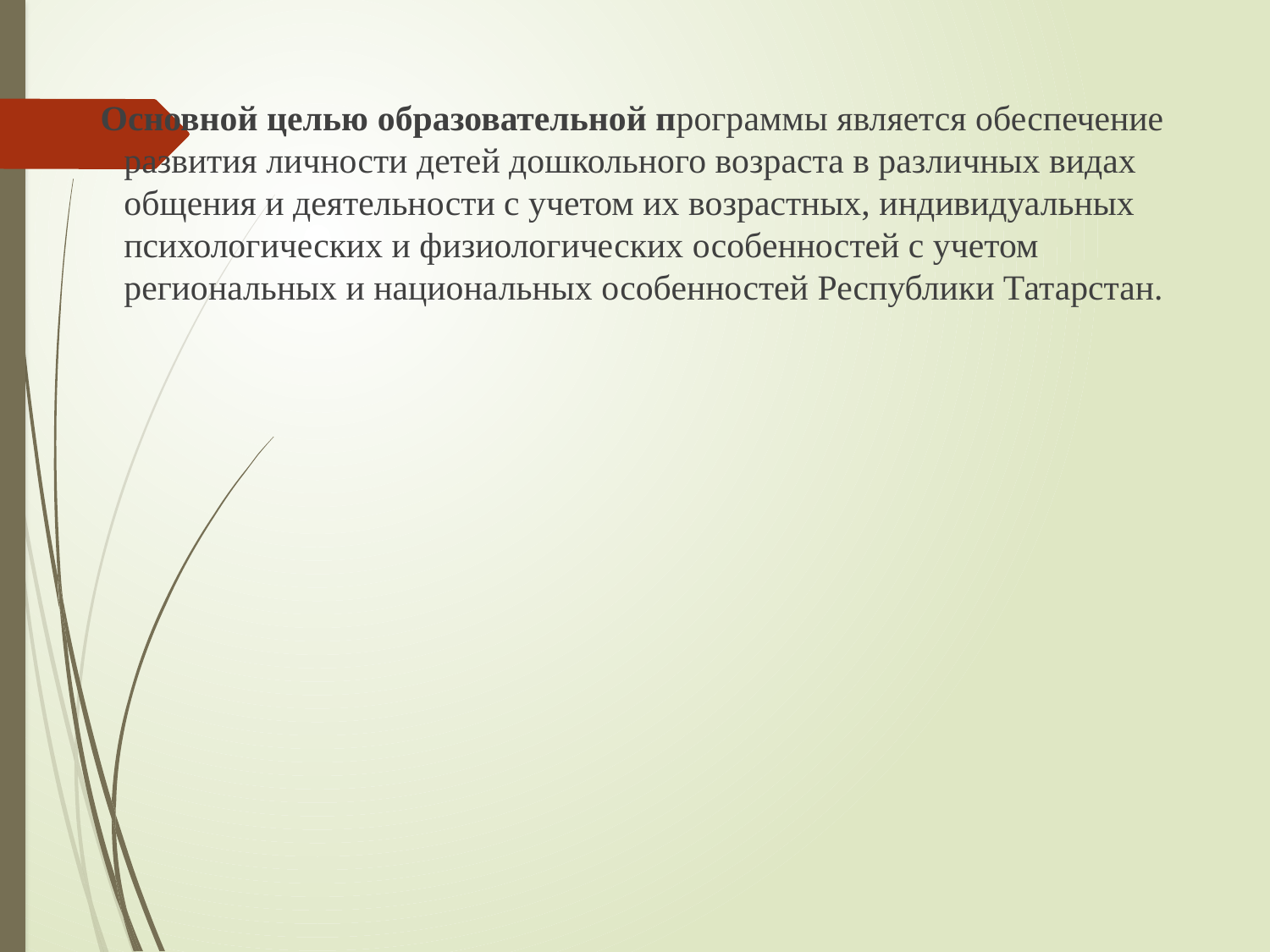

#
   Основной целью образовательной программы является обеспечение развития личности детей дошкольного возраста в различных видах общения и деятельности с учетом их возрастных, индивидуальных психологических и физиологических особенностей с учетом региональных и национальных особенностей Республики Татарстан.